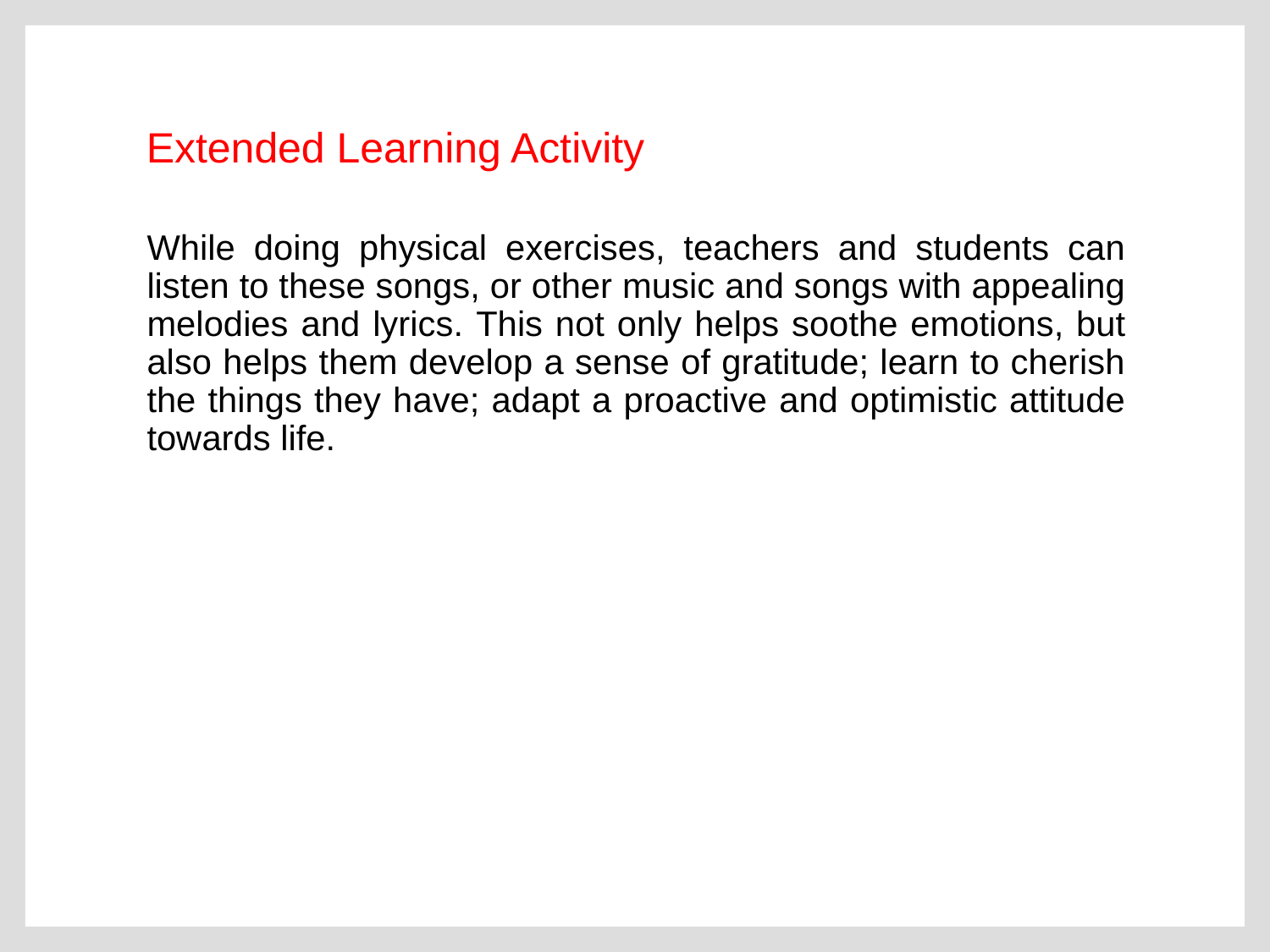

Extended Learning Activity
While doing physical exercises, teachers and students can listen to these songs, or other music and songs with appealing melodies and lyrics. This not only helps soothe emotions, but also helps them develop a sense of gratitude; learn to cherish the things they have; adapt a proactive and optimistic attitude towards life.